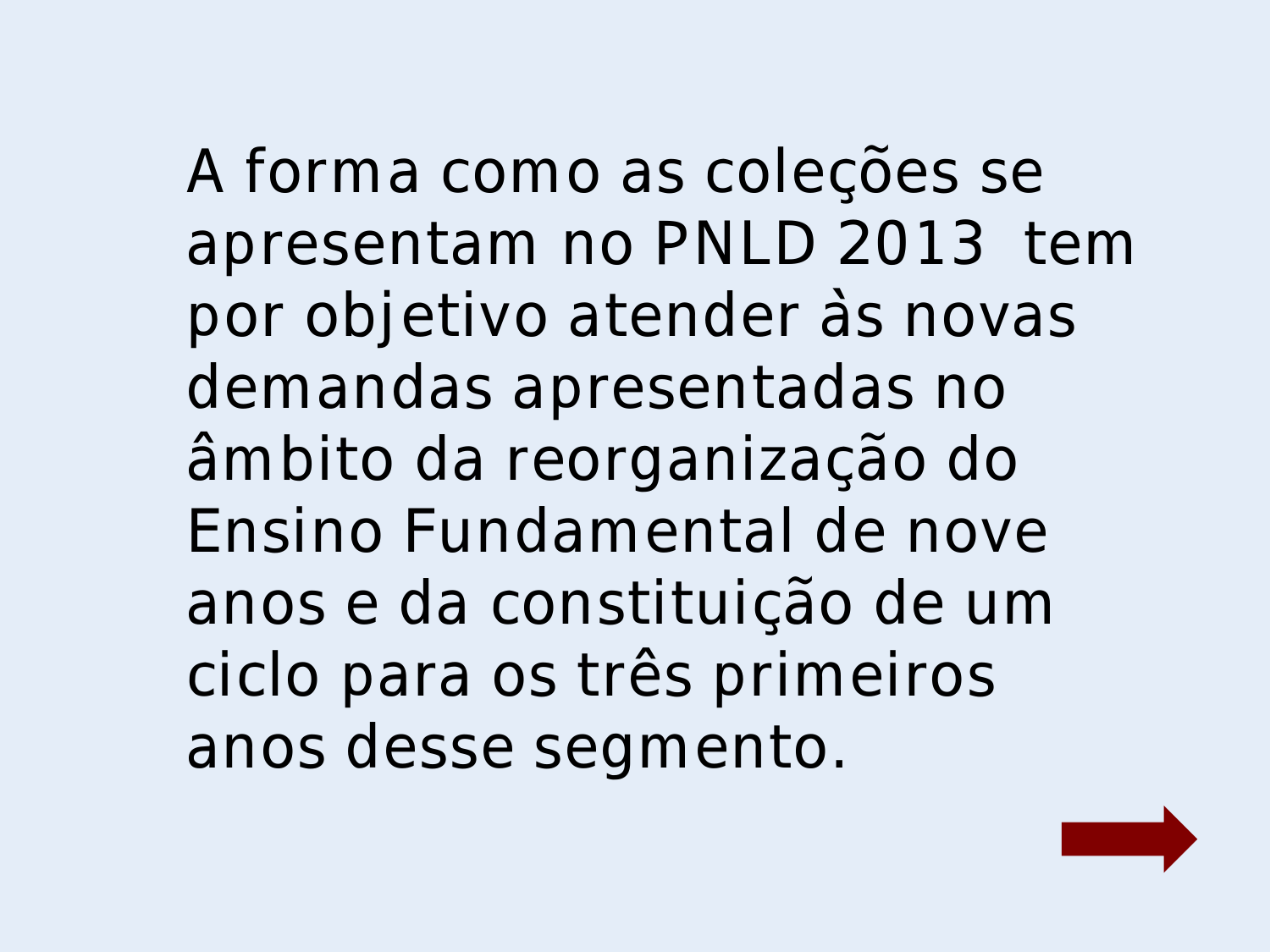

A forma como as coleções se apresentam no PNLD 2013  tem por objetivo atender às novas demandas apresentadas no âmbito da reorganização do Ensino Fundamental de nove anos e da constituição de um ciclo para os três primeiros
anos desse segmento.